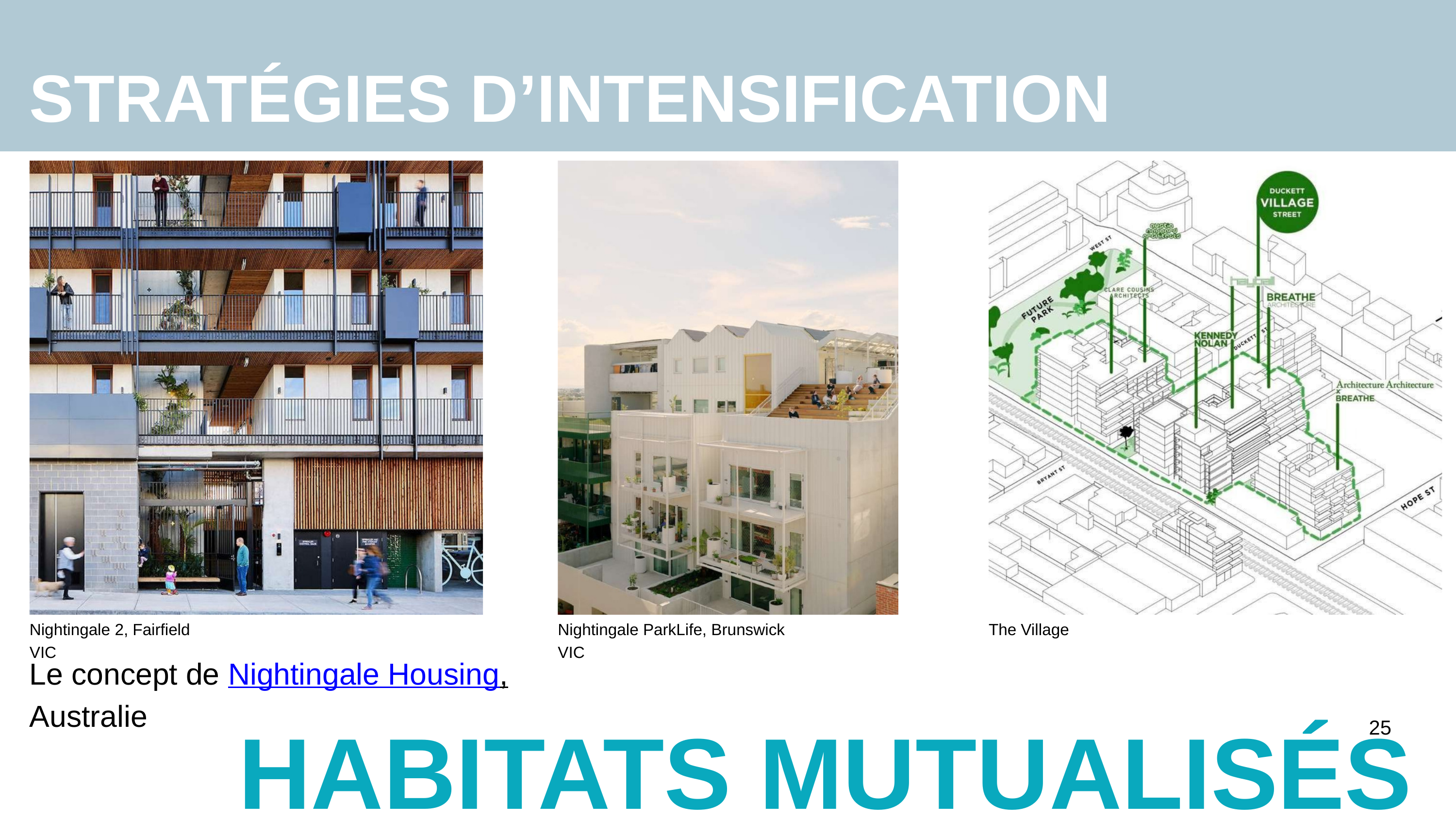

STRATÉGIES D’INTENSIFICATION

Nightingale 2, Fairfield VIC
Nightingale ParkLife, Brunswick VIC
The Village
Le concept de Nightingale Housing, Australie

HABITATS MUTUALISÉS
25